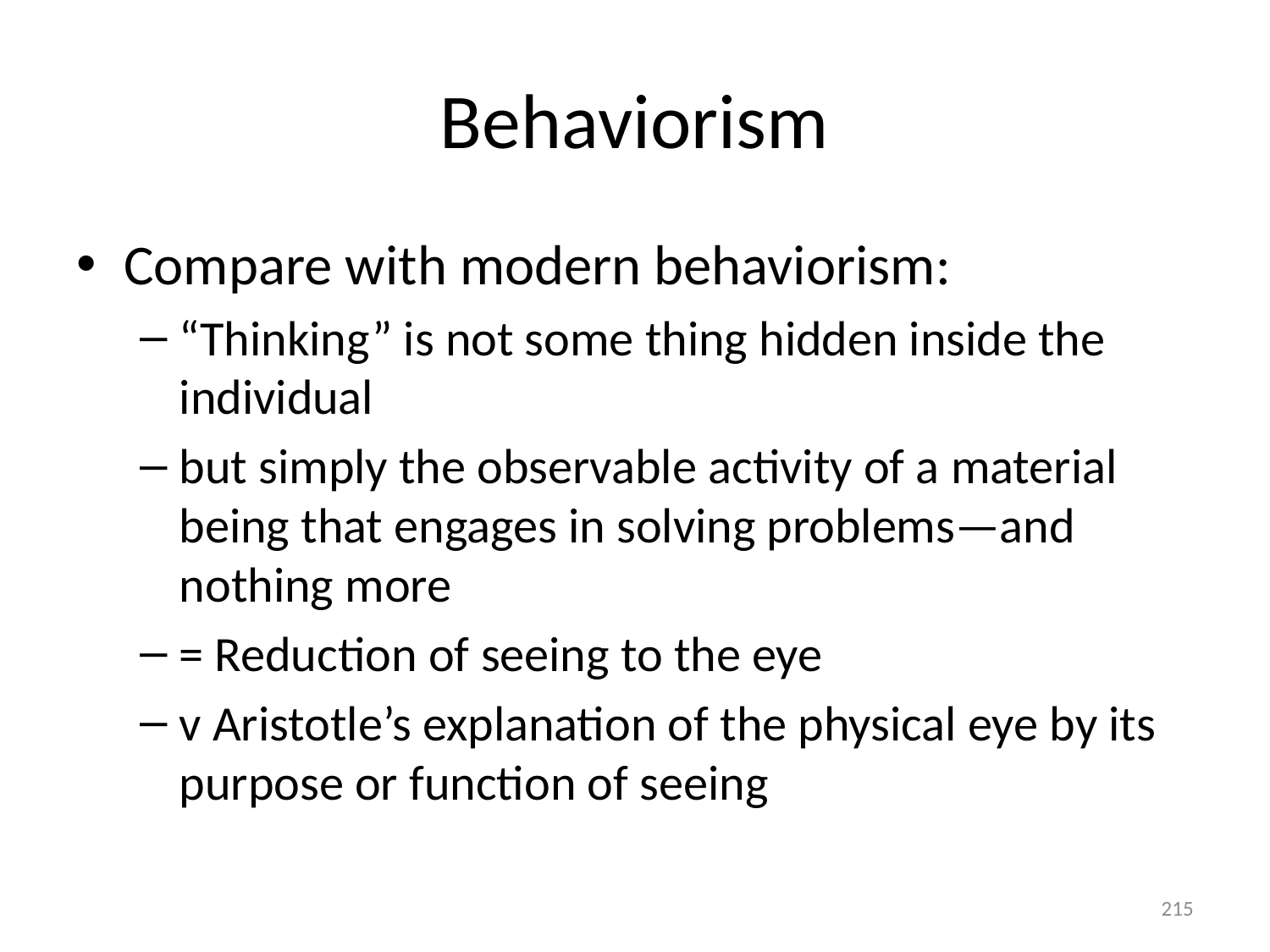

# Behaviorism
Compare with modern behaviorism:
“Thinking” is not some thing hidden inside the individual
but simply the observable activity of a material being that engages in solving problems—and nothing more
= Reduction of seeing to the eye
v Aristotle’s explanation of the physical eye by its purpose or function of seeing

215